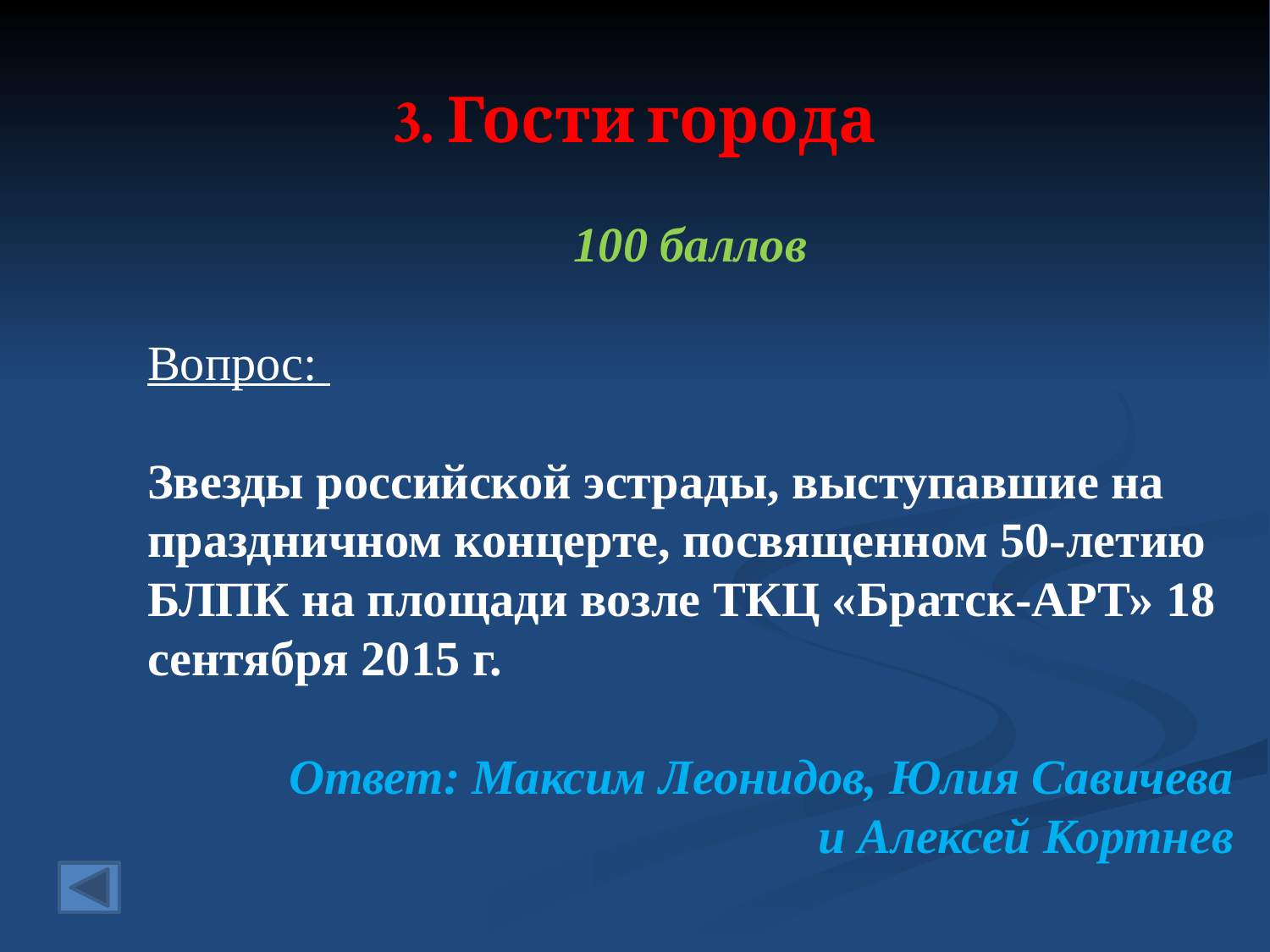

# 3. Гости города
100 баллов

Вопрос:

Звезды российской эстрады, выступавшие на праздничном концерте, посвященном 50-летию БЛПК на площади возле ТКЦ «Братск-АРТ» 18 сентября 2015 г.

Ответ: Максим Леонидов, Юлия Савичева и Алексей Кортнев